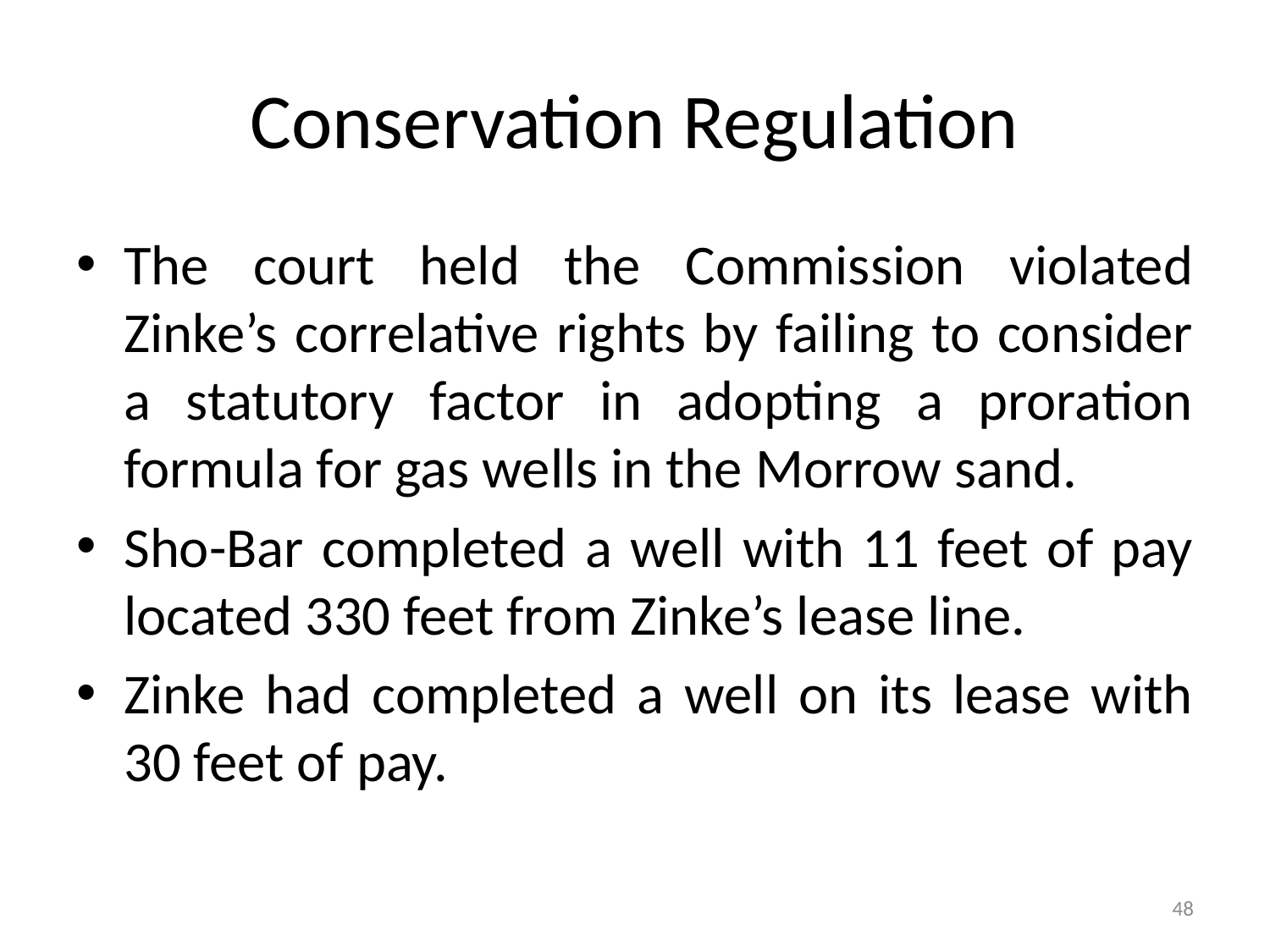

# Conservation Regulation
The court held the Commission violated Zinke’s correlative rights by failing to consider a statutory factor in adopting a proration formula for gas wells in the Morrow sand.
Sho-Bar completed a well with 11 feet of pay located 330 feet from Zinke’s lease line.
Zinke had completed a well on its lease with 30 feet of pay.
48